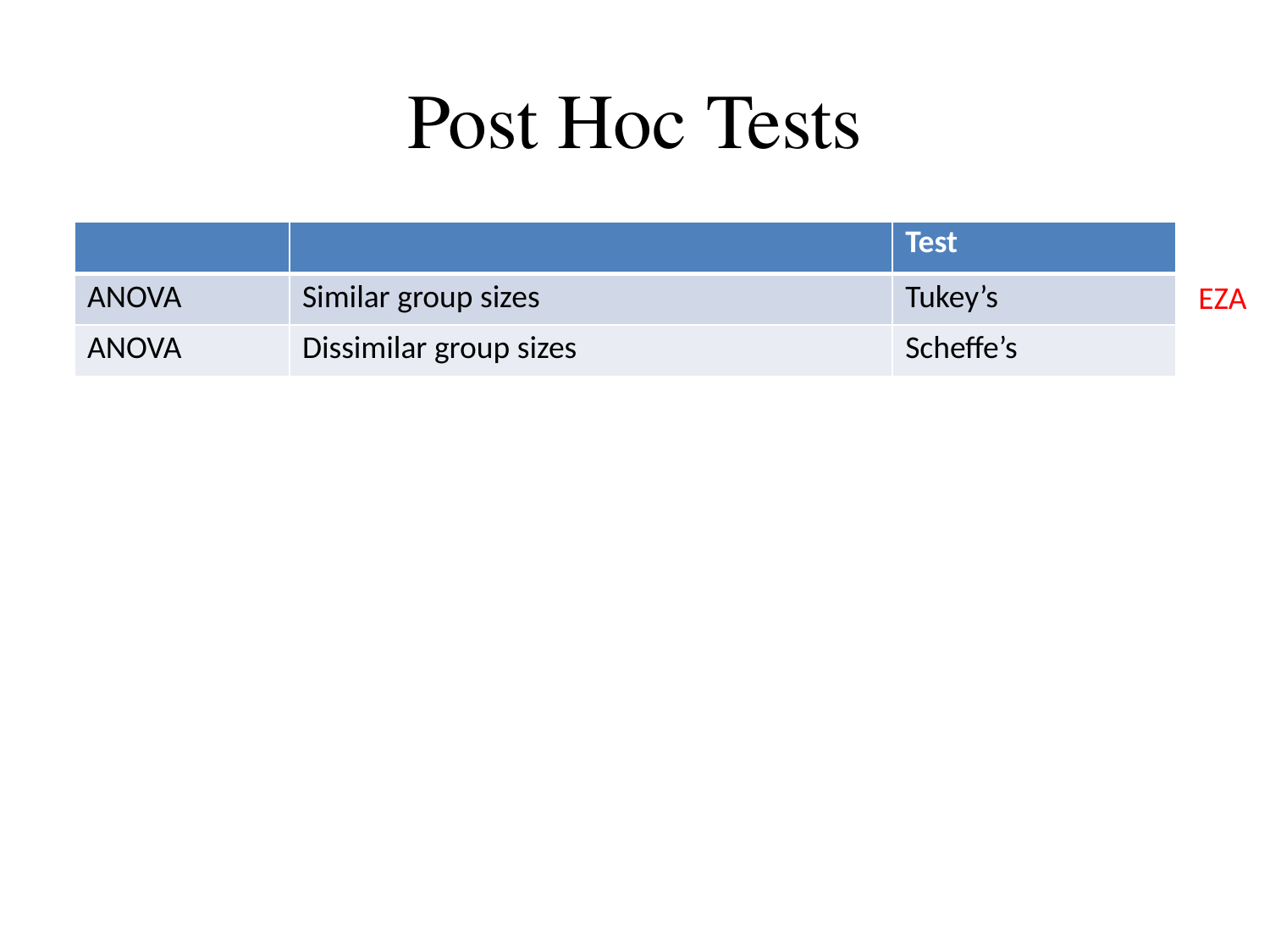

# Post Hoc Tests
|  |  | Test |
| --- | --- | --- |
| ANOVA | Similar group sizes | Tukey’s |
| ANOVA | Dissimilar group sizes | Scheffe’s |
EZA